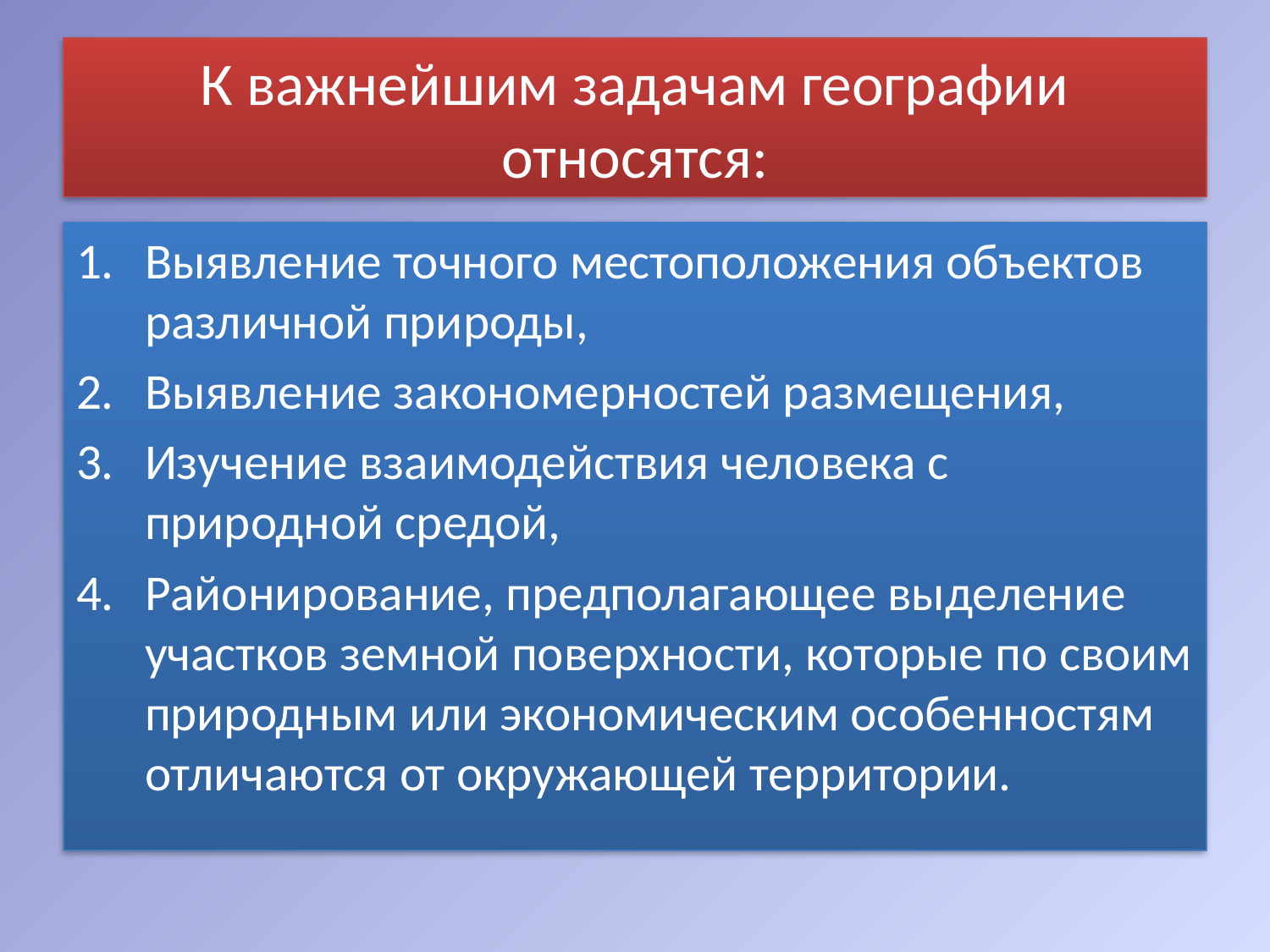

# К важнейшим задачам географии относятся:
Выявление точного местоположения объектов различной природы,
Выявление закономерностей размещения,
Изучение взаимодействия человека с природной средой,
Районирование, предполагающее выделение участков земной поверхности, которые по своим природным или экономическим особенностям отличаются от окружающей территории.